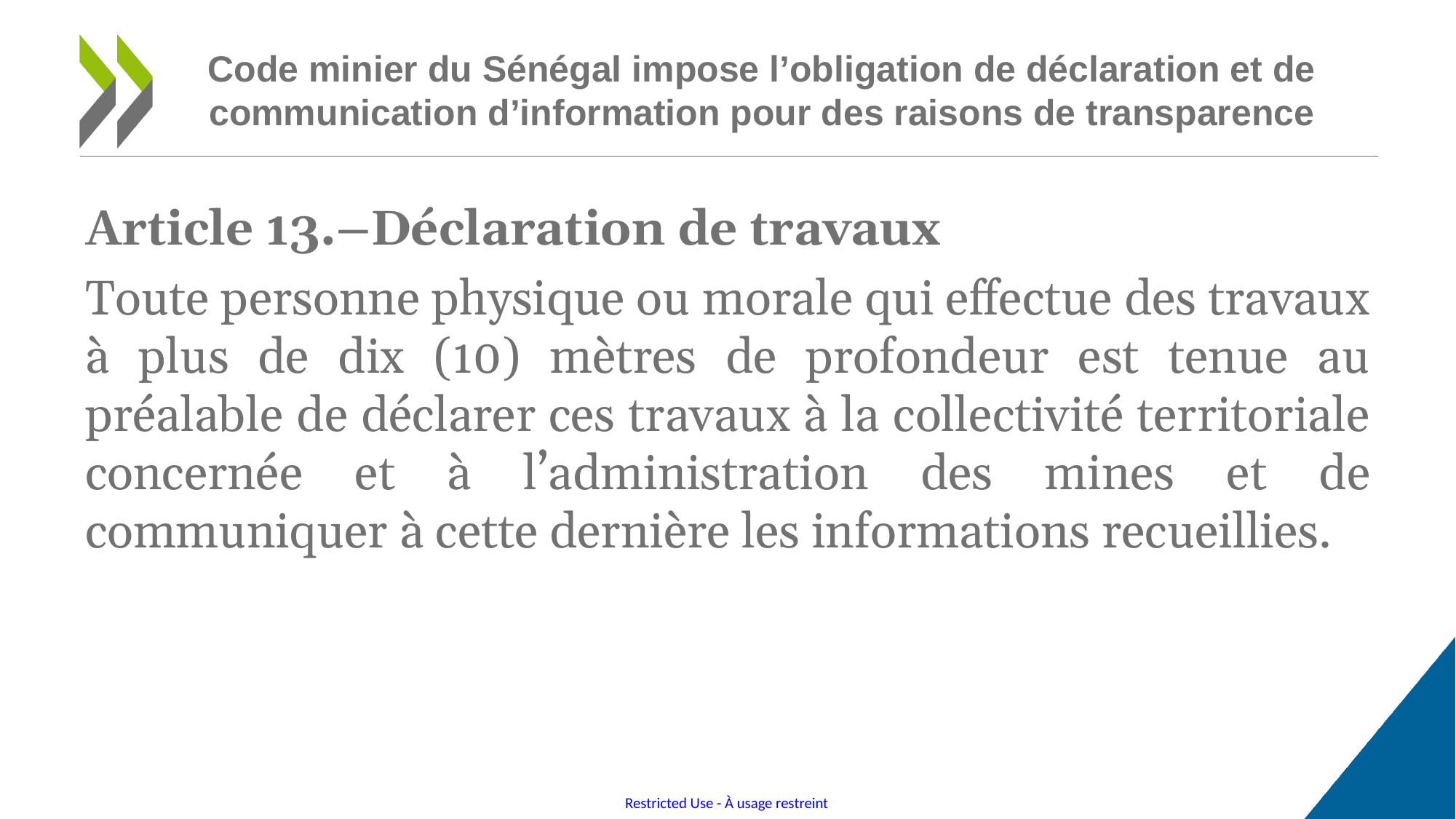

# Code minier du Sénégal impose l’obligation de déclaration et de communication d’information pour des raisons de transparence
Article 13.–Déclaration de travaux
Toute personne physique ou morale qui effectue des travaux à plus de dix (10) mètres de profondeur est tenue au préalable de déclarer ces travaux à la collectivité territoriale concernée et à l’administration des mines et de communiquer à cette dernière les informations recueillies.